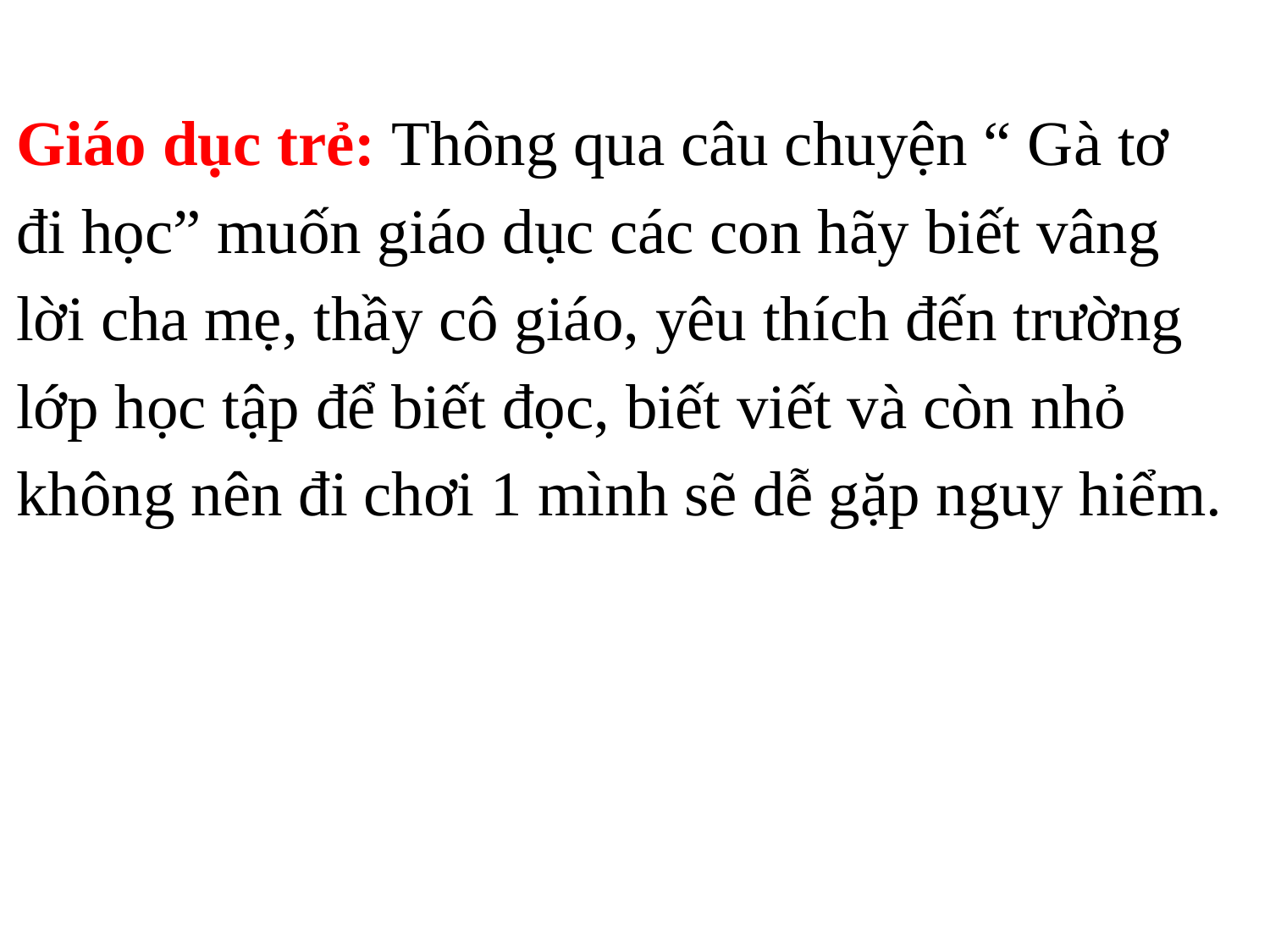

Giáo dục trẻ: Thông qua câu chuyện “ Gà tơ đi học” muốn giáo dục các con hãy biết vâng lời cha mẹ, thầy cô giáo, yêu thích đến trường lớp học tập để biết đọc, biết viết và còn nhỏ không nên đi chơi 1 mình sẽ dễ gặp nguy hiểm.